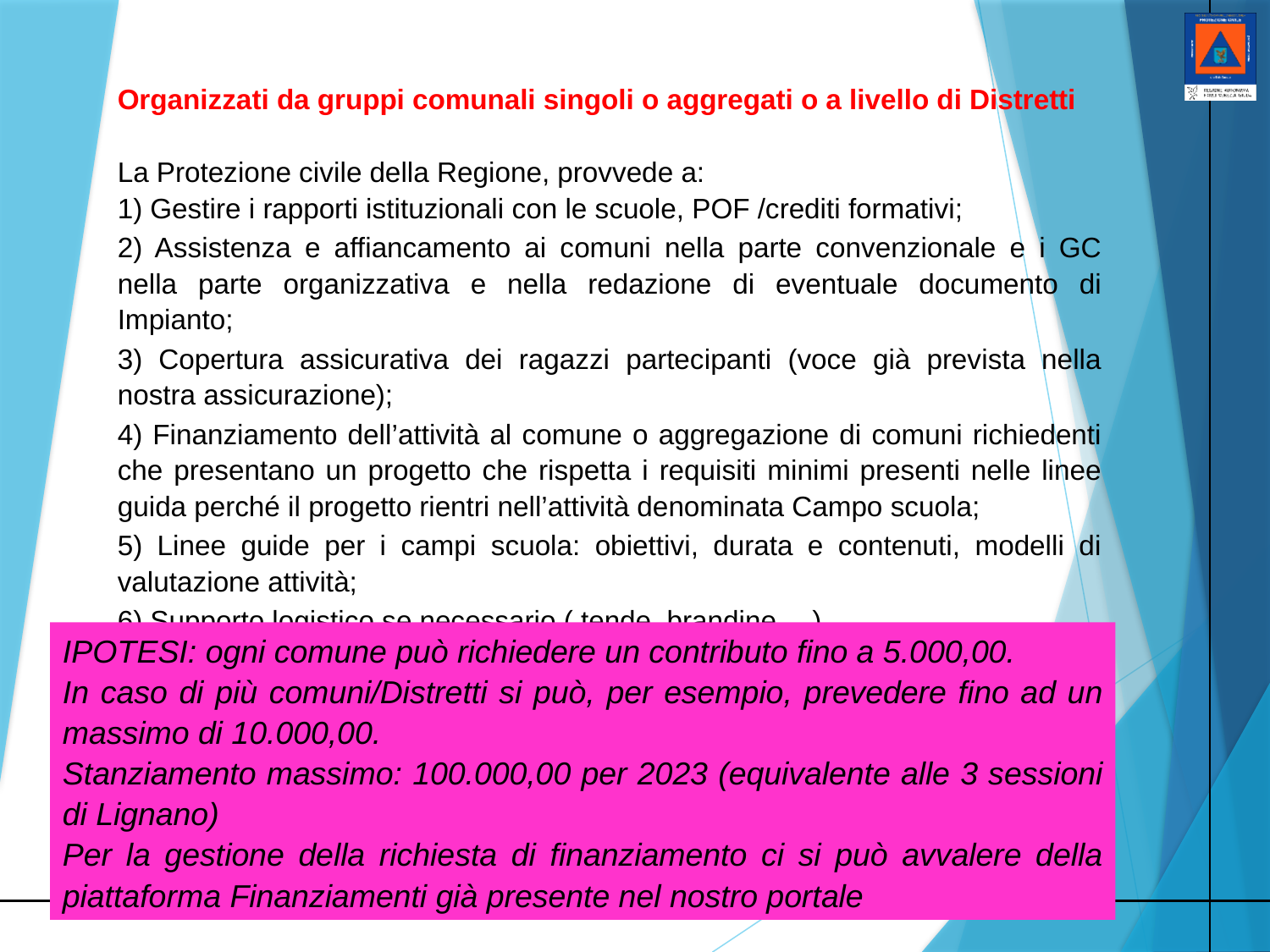

Organizzati da gruppi comunali singoli o aggregati o a livello di Distretti

La Protezione civile della Regione, provvede a:
1) Gestire i rapporti istituzionali con le scuole, POF /crediti formativi;
2) Assistenza e affiancamento ai comuni nella parte convenzionale e i GC nella parte organizzativa e nella redazione di eventuale documento di Impianto;
3) Copertura assicurativa dei ragazzi partecipanti (voce già prevista nella nostra assicurazione);
4) Finanziamento dell’attività al comune o aggregazione di comuni richiedenti che presentano un progetto che rispetta i requisiti minimi presenti nelle linee guida perché il progetto rientri nell’attività denominata Campo scuola;
5) Linee guide per i campi scuola: obiettivi, durata e contenuti, modelli di valutazione attività;
6) Supporto logistico se necessario ( tende, brandine….)

IPOTESI: ogni comune può richiedere un contributo fino a 5.000,00.
In caso di più comuni/Distretti si può, per esempio, prevedere fino ad un massimo di 10.000,00.
Stanziamento massimo: 100.000,00 per 2023 (equivalente alle 3 sessioni di Lignano)
Per la gestione della richiesta di finanziamento ci si può avvalere della piattaforma Finanziamenti già presente nel nostro portale